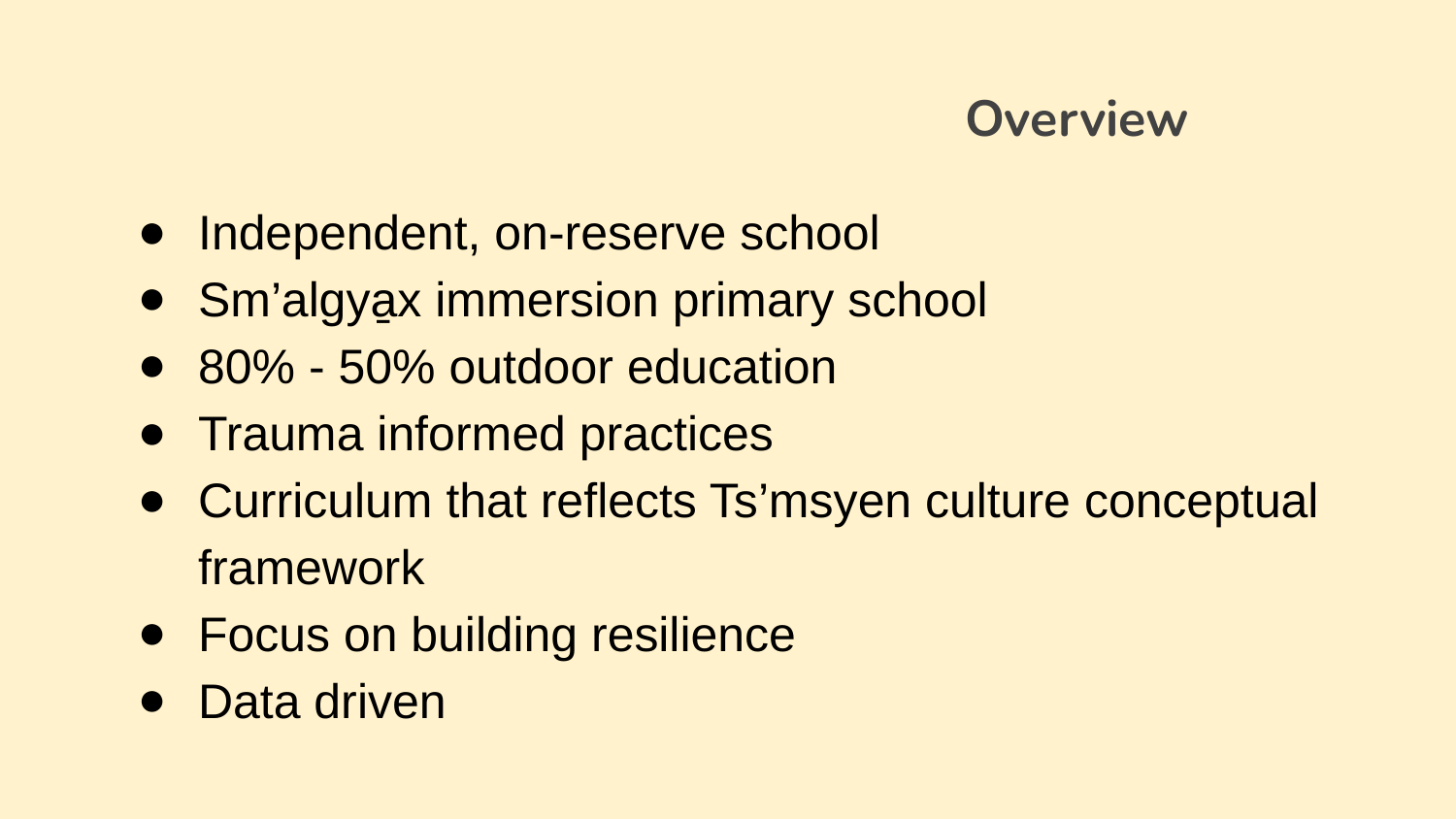

Overview
Independent, on-reserve school
Sm’algya̱x immersion primary school
80% - 50% outdoor education
Trauma informed practices
Curriculum that reflects Ts’msyen culture conceptual framework
Focus on building resilience
Data driven